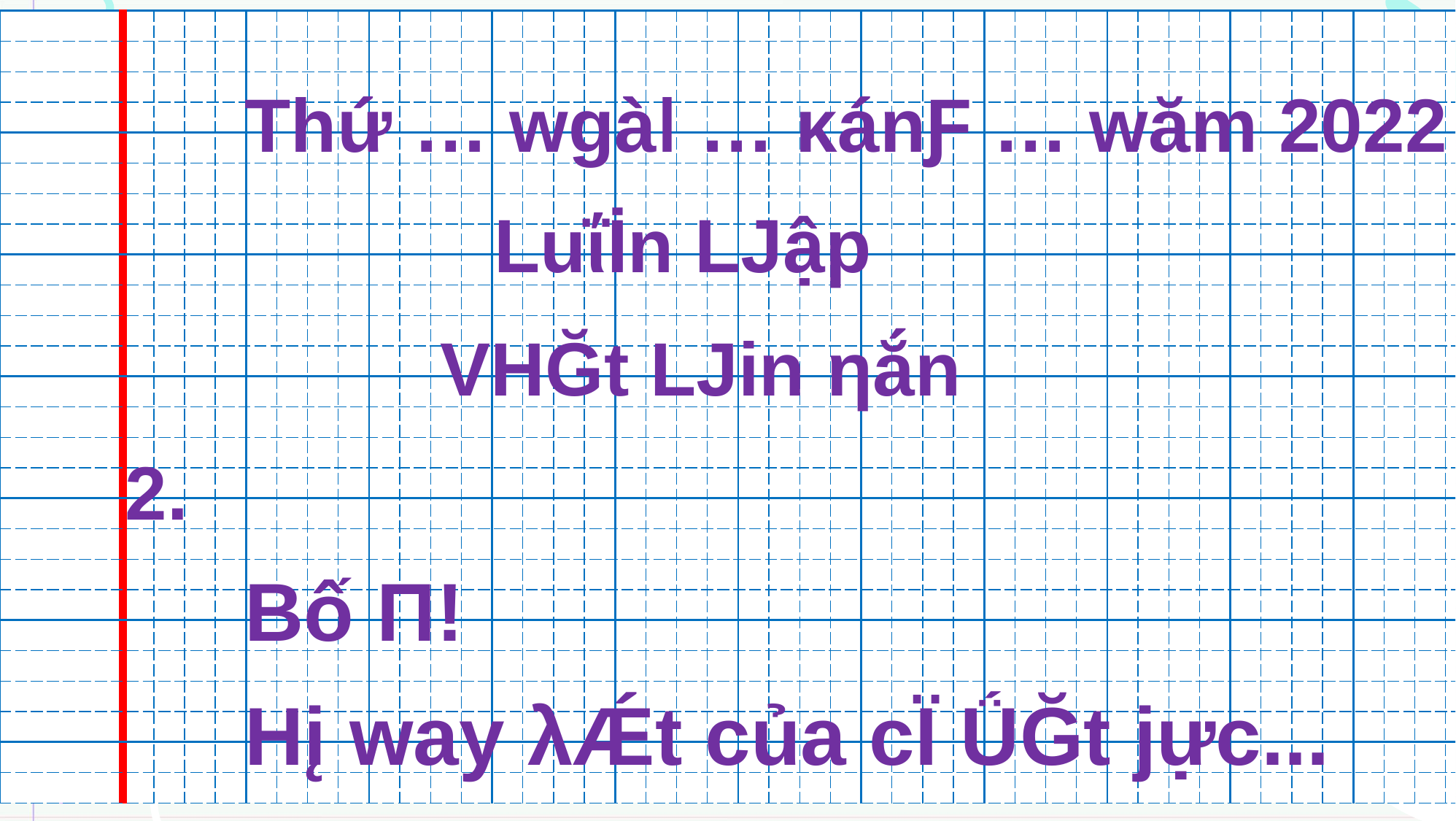

#
|  |  |  |  |  |  |  |  |  |  |  |  |  |  |  |  |  |  |  |  |  |  |  |  |  |  |  |  |  |  |  |  |  |  |  |  |  |  |  |  |  |  |  |  |  |  |  |  |  |  |  |  |
| --- | --- | --- | --- | --- | --- | --- | --- | --- | --- | --- | --- | --- | --- | --- | --- | --- | --- | --- | --- | --- | --- | --- | --- | --- | --- | --- | --- | --- | --- | --- | --- | --- | --- | --- | --- | --- | --- | --- | --- | --- | --- | --- | --- | --- | --- | --- | --- | --- | --- | --- | --- |
|  |  |  |  |  |  |  |  |  |  |  |  |  |  |  |  |  |  |  |  |  |  |  |  |  |  |  |  |  |  |  |  |  |  |  |  |  |  |  |  |  |  |  |  |  |  |  |  |  |  |  |  |
|  |  |  |  |  |  |  |  |  |  |  |  |  |  |  |  |  |  |  |  |  |  |  |  |  |  |  |  |  |  |  |  |  |  |  |  |  |  |  |  |  |  |  |  |  |  |  |  |  |  |  |  |
|  |  |  |  |  |  |  |  |  |  |  |  |  |  |  |  |  |  |  |  |  |  |  |  |  |  |  |  |  |  |  |  |  |  |  |  |  |  |  |  |  |  |  |  |  |  |  |  |  |  |  |  |
|  |  |  |  |  |  |  |  |  |  |  |  |  |  |  |  |  |  |  |  |  |  |  |  |  |  |  |  |  |  |  |  |  |  |  |  |  |  |  |  |  |  |  |  |  |  |  |  |  |  |  |  |
|  |  |  |  |  |  |  |  |  |  |  |  |  |  |  |  |  |  |  |  |  |  |  |  |  |  |  |  |  |  |  |  |  |  |  |  |  |  |  |  |  |  |  |  |  |  |  |  |  |  |  |  |
|  |  |  |  |  |  |  |  |  |  |  |  |  |  |  |  |  |  |  |  |  |  |  |  |  |  |  |  |  |  |  |  |  |  |  |  |  |  |  |  |  |  |  |  |  |  |  |  |  |  |  |  |
|  |  |  |  |  |  |  |  |  |  |  |  |  |  |  |  |  |  |  |  |  |  |  |  |  |  |  |  |  |  |  |  |  |  |  |  |  |  |  |  |  |  |  |  |  |  |  |  |  |  |  |  |
|  |  |  |  |  |  |  |  |  |  |  |  |  |  |  |  |  |  |  |  |  |  |  |  |  |  |  |  |  |  |  |  |  |  |  |  |  |  |  |  |  |  |  |  |  |  |  |  |  |  |  |  |
|  |  |  |  |  |  |  |  |  |  |  |  |  |  |  |  |  |  |  |  |  |  |  |  |  |  |  |  |  |  |  |  |  |  |  |  |  |  |  |  |  |  |  |  |  |  |  |  |  |  |  |  |
|  |  |  |  |  |  |  |  |  |  |  |  |  |  |  |  |  |  |  |  |  |  |  |  |  |  |  |  |  |  |  |  |  |  |  |  |  |  |  |  |  |  |  |  |  |  |  |  |  |  |  |  |
|  |  |  |  |  |  |  |  |  |  |  |  |  |  |  |  |  |  |  |  |  |  |  |  |  |  |  |  |  |  |  |  |  |  |  |  |  |  |  |  |  |  |  |  |  |  |  |  |  |  |  |  |
|  |  |  |  |  |  |  |  |  |  |  |  |  |  |  |  |  |  |  |  |  |  |  |  |  |  |  |  |  |  |  |  |  |  |  |  |  |  |  |  |  |  |  |  |  |  |  |  |  |  |  |  |
|  |  |  |  |  |  |  |  |  |  |  |  |  |  |  |  |  |  |  |  |  |  |  |  |  |  |  |  |  |  |  |  |  |  |  |  |  |  |  |  |  |  |  |  |  |  |  |  |  |  |  |  |
|  |  |  |  |  |  |  |  |  |  |  |  |  |  |  |  |  |  |  |  |  |  |  |  |  |  |  |  |  |  |  |  |  |  |  |  |  |  |  |  |  |  |  |  |  |  |  |  |  |  |  |  |
|  |  |  |  |  |  |  |  |  |  |  |  |  |  |  |  |  |  |  |  |  |  |  |  |  |  |  |  |  |  |  |  |  |  |  |  |  |  |  |  |  |  |  |  |  |  |  |  |  |  |  |  |
|  |  |  |  |  |  |  |  |  |  |  |  |  |  |  |  |  |  |  |  |  |  |  |  |  |  |  |  |  |  |  |  |  |  |  |  |  |  |  |  |  |  |  |  |  |  |  |  |  |  |  |  |
|  |  |  |  |  |  |  |  |  |  |  |  |  |  |  |  |  |  |  |  |  |  |  |  |  |  |  |  |  |  |  |  |  |  |  |  |  |  |  |  |  |  |  |  |  |  |  |  |  |  |  |  |
|  |  |  |  |  |  |  |  |  |  |  |  |  |  |  |  |  |  |  |  |  |  |  |  |  |  |  |  |  |  |  |  |  |  |  |  |  |  |  |  |  |  |  |  |  |  |  |  |  |  |  |  |
|  |  |  |  |  |  |  |  |  |  |  |  |  |  |  |  |  |  |  |  |  |  |  |  |  |  |  |  |  |  |  |  |  |  |  |  |  |  |  |  |  |  |  |  |  |  |  |  |  |  |  |  |
|  |  |  |  |  |  |  |  |  |  |  |  |  |  |  |  |  |  |  |  |  |  |  |  |  |  |  |  |  |  |  |  |  |  |  |  |  |  |  |  |  |  |  |  |  |  |  |  |  |  |  |  |
|  |  |  |  |  |  |  |  |  |  |  |  |  |  |  |  |  |  |  |  |  |  |  |  |  |  |  |  |  |  |  |  |  |  |  |  |  |  |  |  |  |  |  |  |  |  |  |  |  |  |  |  |
|  |  |  |  |  |  |  |  |  |  |  |  |  |  |  |  |  |  |  |  |  |  |  |  |  |  |  |  |  |  |  |  |  |  |  |  |  |  |  |  |  |  |  |  |  |  |  |  |  |  |  |  |
|  |  |  |  |  |  |  |  |  |  |  |  |  |  |  |  |  |  |  |  |  |  |  |  |  |  |  |  |  |  |  |  |  |  |  |  |  |  |  |  |  |  |  |  |  |  |  |  |  |  |  |  |
|  |  |  |  |  |  |  |  |  |  |  |  |  |  |  |  |  |  |  |  |  |  |  |  |  |  |  |  |  |  |  |  |  |  |  |  |  |  |  |  |  |  |  |  |  |  |  |  |  |  |  |  |
|  |  |  |  |  |  |  |  |  |  |  |  |  |  |  |  |  |  |  |  |  |  |  |  |  |  |  |  |  |  |  |  |  |  |  |  |  |  |  |  |  |  |  |  |  |  |  |  |  |  |  |  |
Thứ … wgàǀ … κánƑ … wăm 2022
Luΐİn Ǉập
VΗĞt Ǉin ηắn
2.
Bố Π!
Hį way λǼt của cΪ ǗĞt jực...